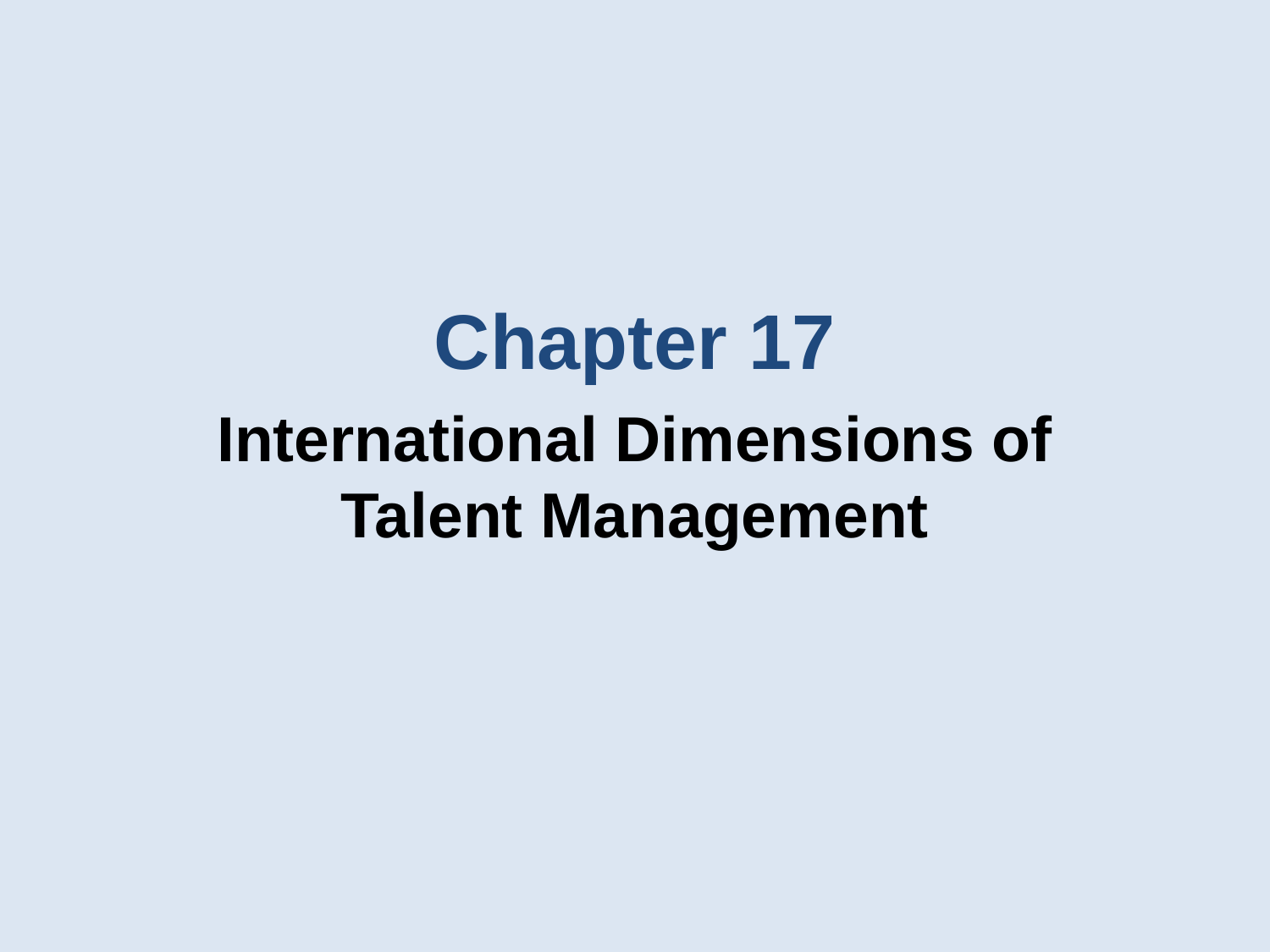

Chapter 17
International Dimensions of Talent Management